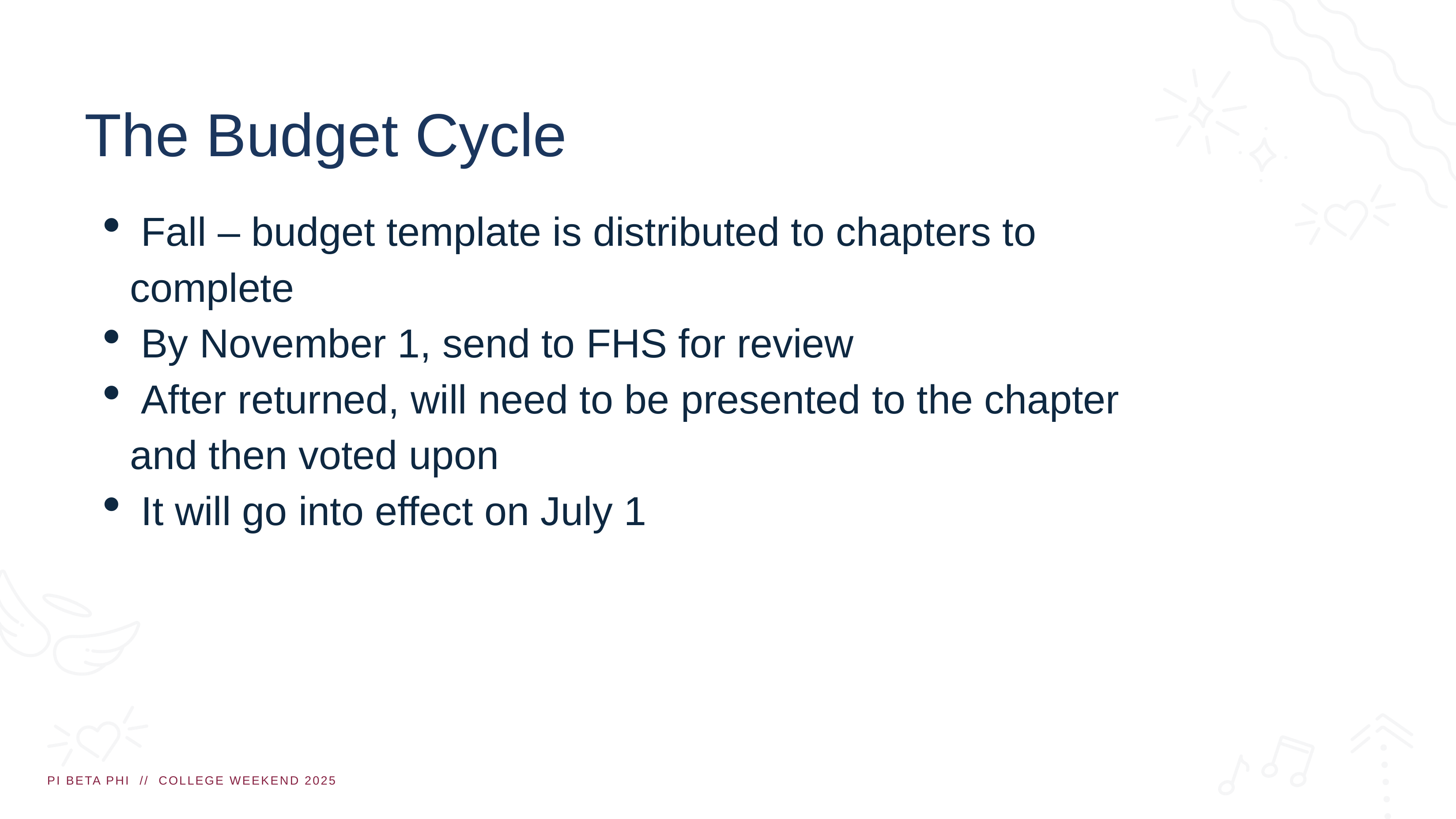

# The Budget Cycle
 Fall – budget template is distributed to chapters to complete
 By November 1, send to FHS for review
 After returned, will need to be presented to the chapter and then voted upon
 It will go into effect on July 1